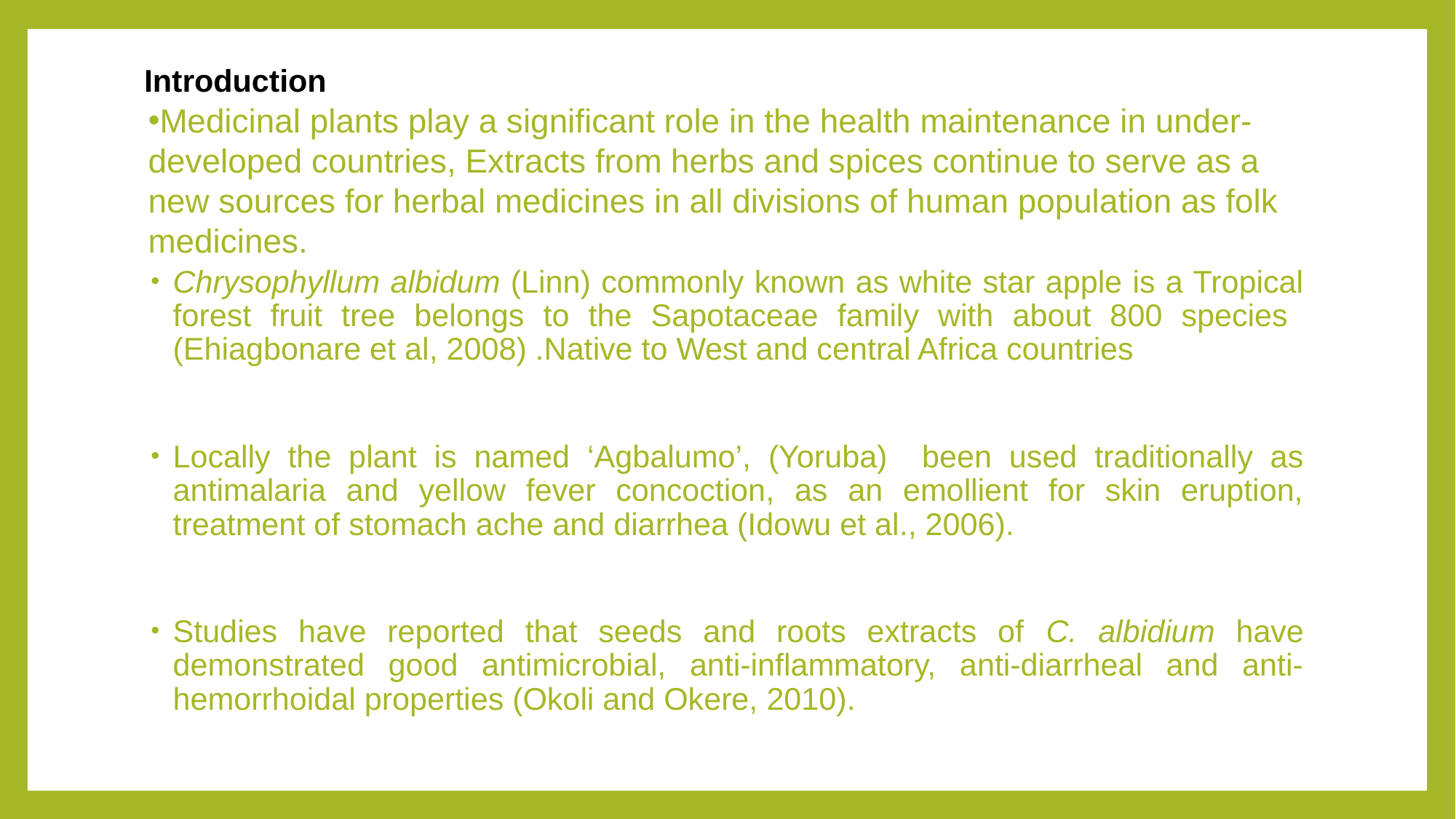

# Introduction
Medicinal plants play a significant role in the health maintenance in under-developed countries, Extracts from herbs and spices continue to serve as a new sources for herbal medicines in all divisions of human population as folk medicines.

Chrysophyllum albidum (Linn) commonly known as white star apple is a Tropical forest fruit tree belongs to the Sapotaceae family with about 800 species  (Ehiagbonare et al, 2008) .Native to West and central Africa countries

Locally the plant is named ‘Agbalumo’, (Yoruba)  been used traditionally as antimalaria and yellow fever concoction, as an emollient for skin eruption, treatment of stomach ache and diarrhea (Idowu et al., 2006).

Studies have reported that seeds and roots extracts of C. albidium have demonstrated good antimicrobial, anti-inflammatory, anti-diarrheal and anti-hemorrhoidal properties (Okoli and Okere, 2010).